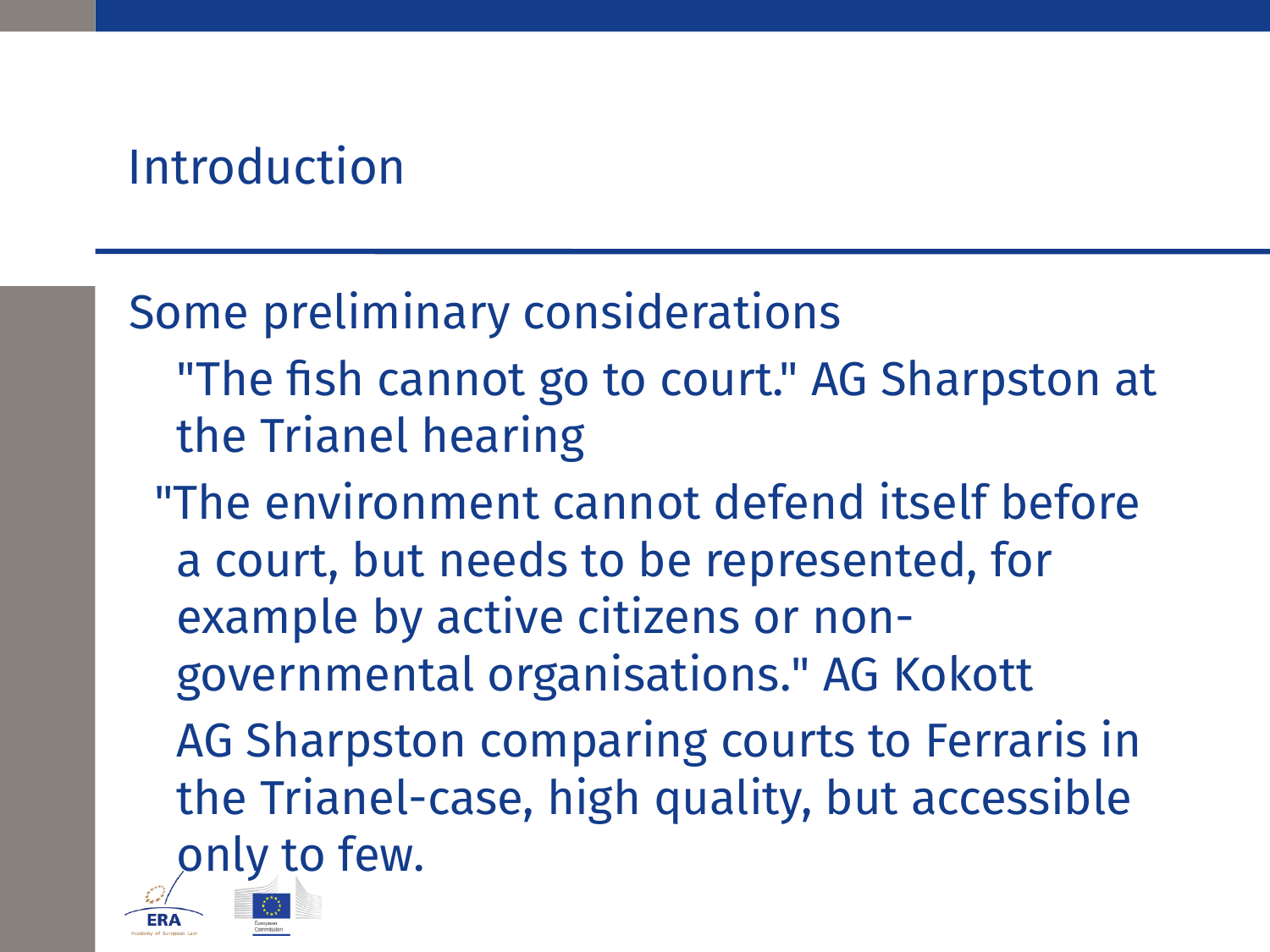

# Introduction
Some preliminary considerations
	"The fish cannot go to court." AG Sharpston at the Trianel hearing
  "The environment cannot defend itself before a court, but needs to be represented, for example by active citizens or non-governmental organisations." AG Kokott
	AG Sharpston comparing courts to Ferraris in the Trianel-case, high quality, but accessible only to few.